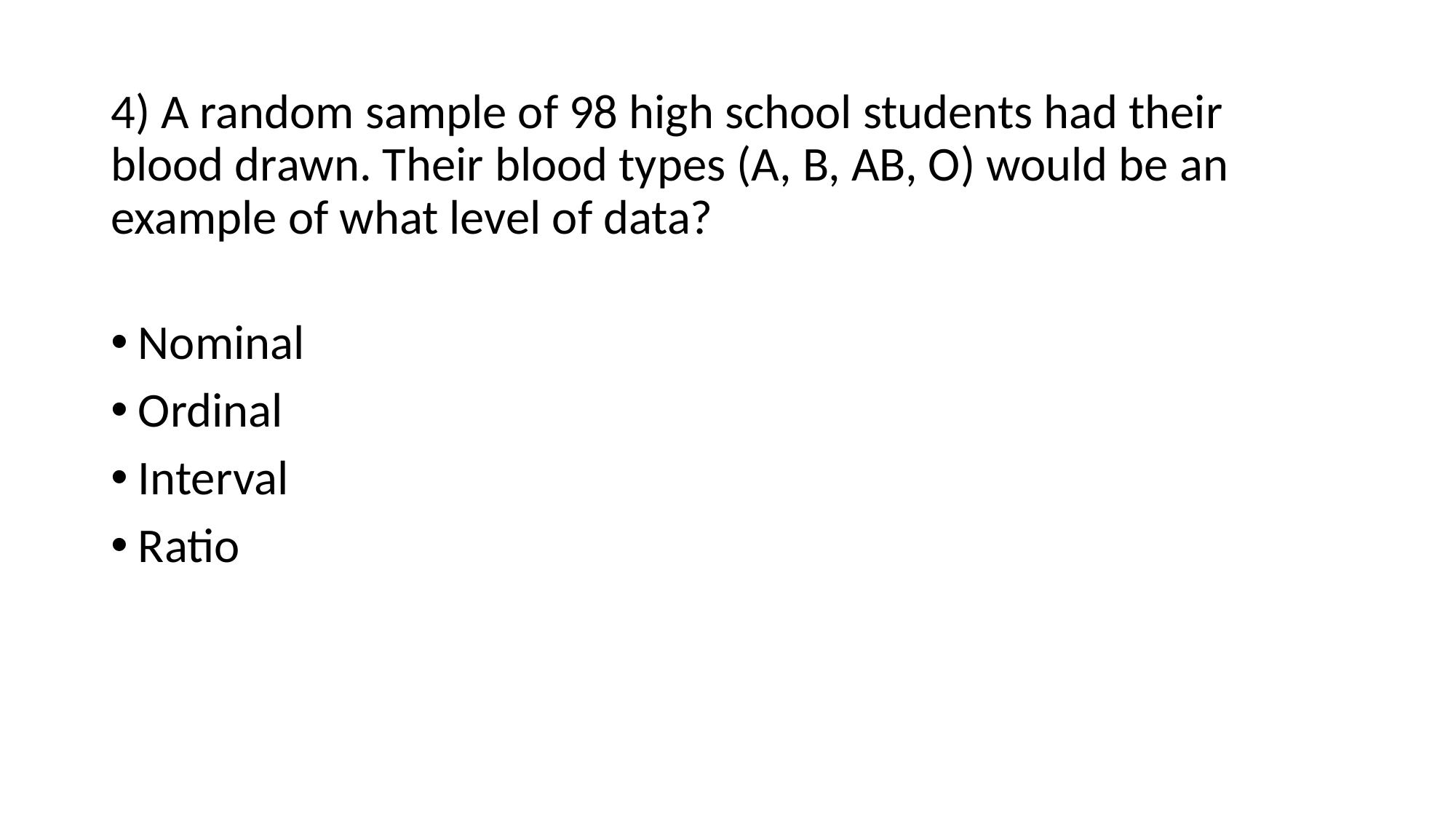

4) A random sample of 98 high school students had their blood drawn. Their blood types (A, B, AB, O) would be an example of what level of data?
Nominal
Ordinal
Interval
Ratio